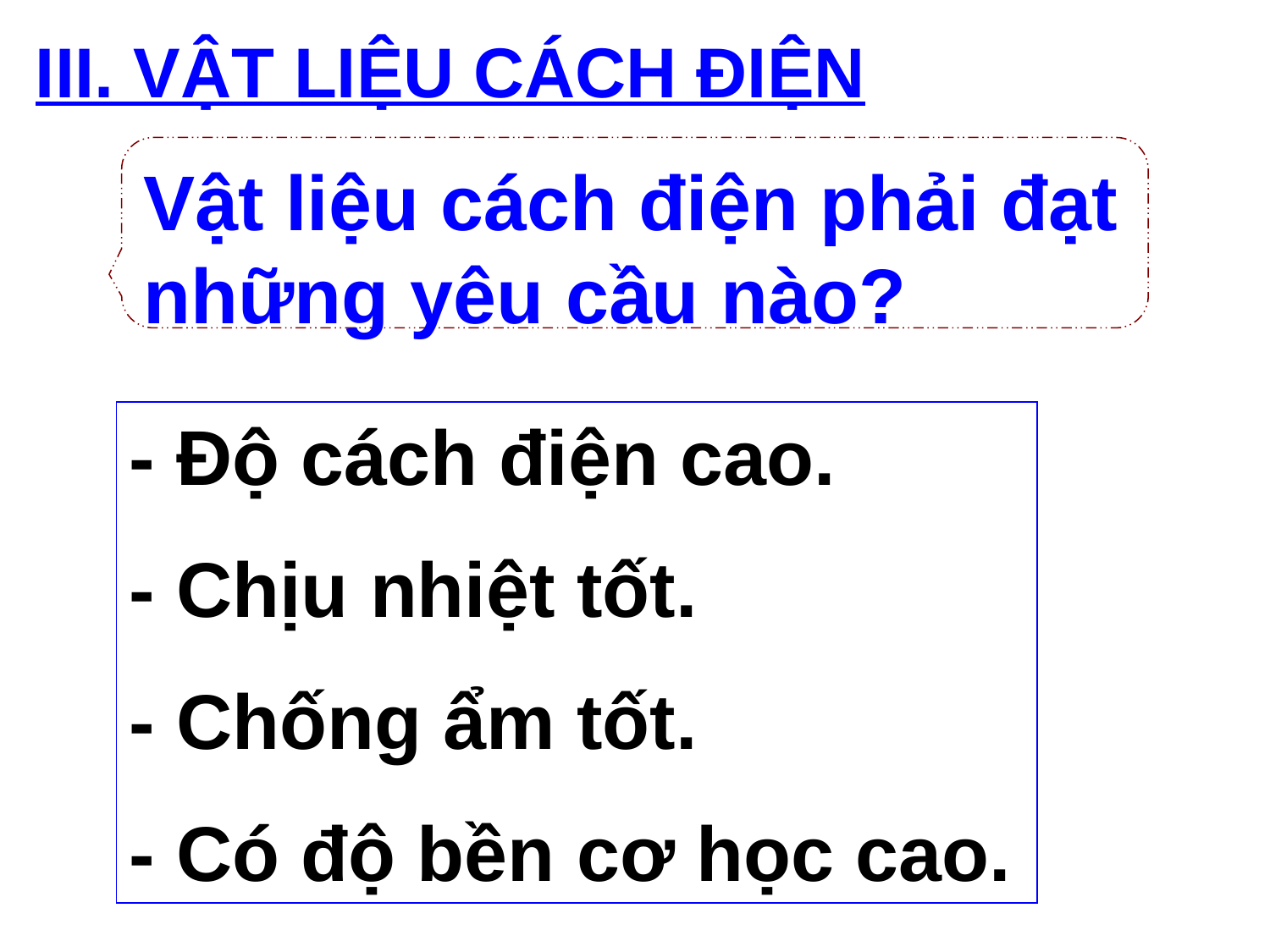

III. VẬT LIỆU CÁCH ĐIỆN
Vật liệu cách điện phải đạt những yêu cầu nào?
- Độ cách điện cao.
- Chịu nhiệt tốt.
- Chống ẩm tốt.
- Có độ bền cơ học cao.